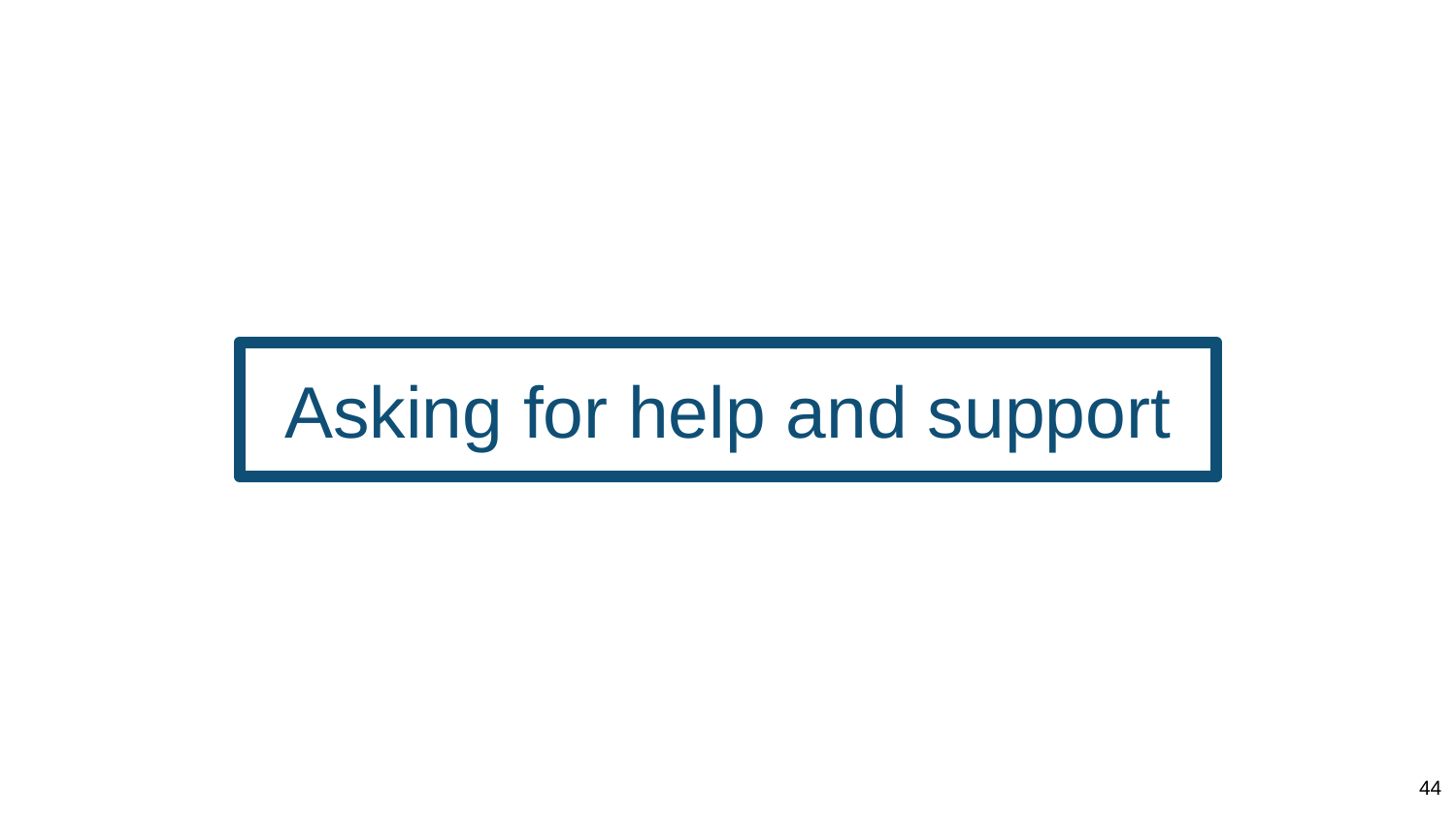

# Asking for help and support
44